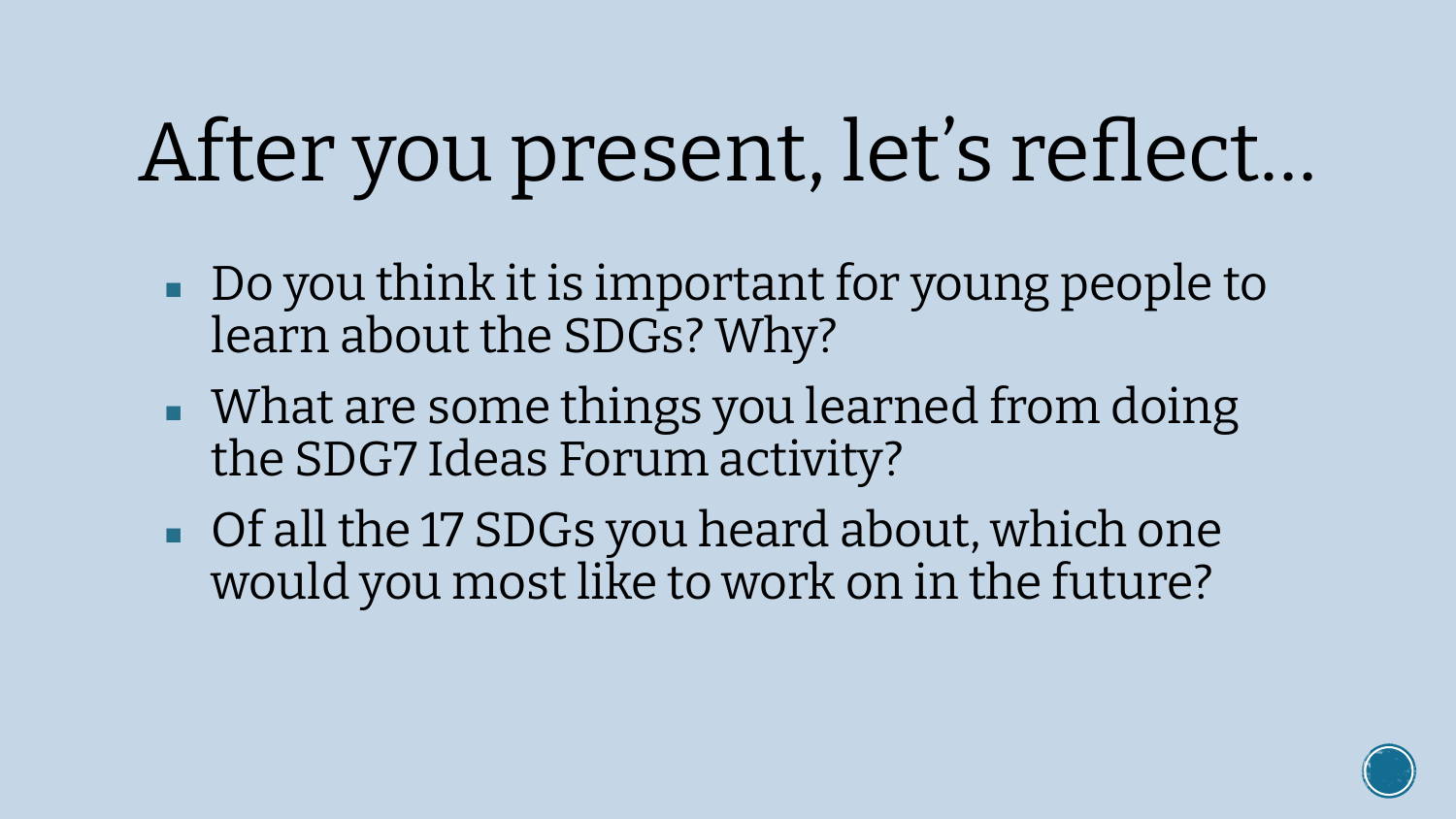

# After you present, let’s reflect…
Do you think it is important for young people to learn about the SDGs? Why?
What are some things you learned from doing the SDG7 Ideas Forum activity?
Of all the 17 SDGs you heard about, which one would you most like to work on in the future?